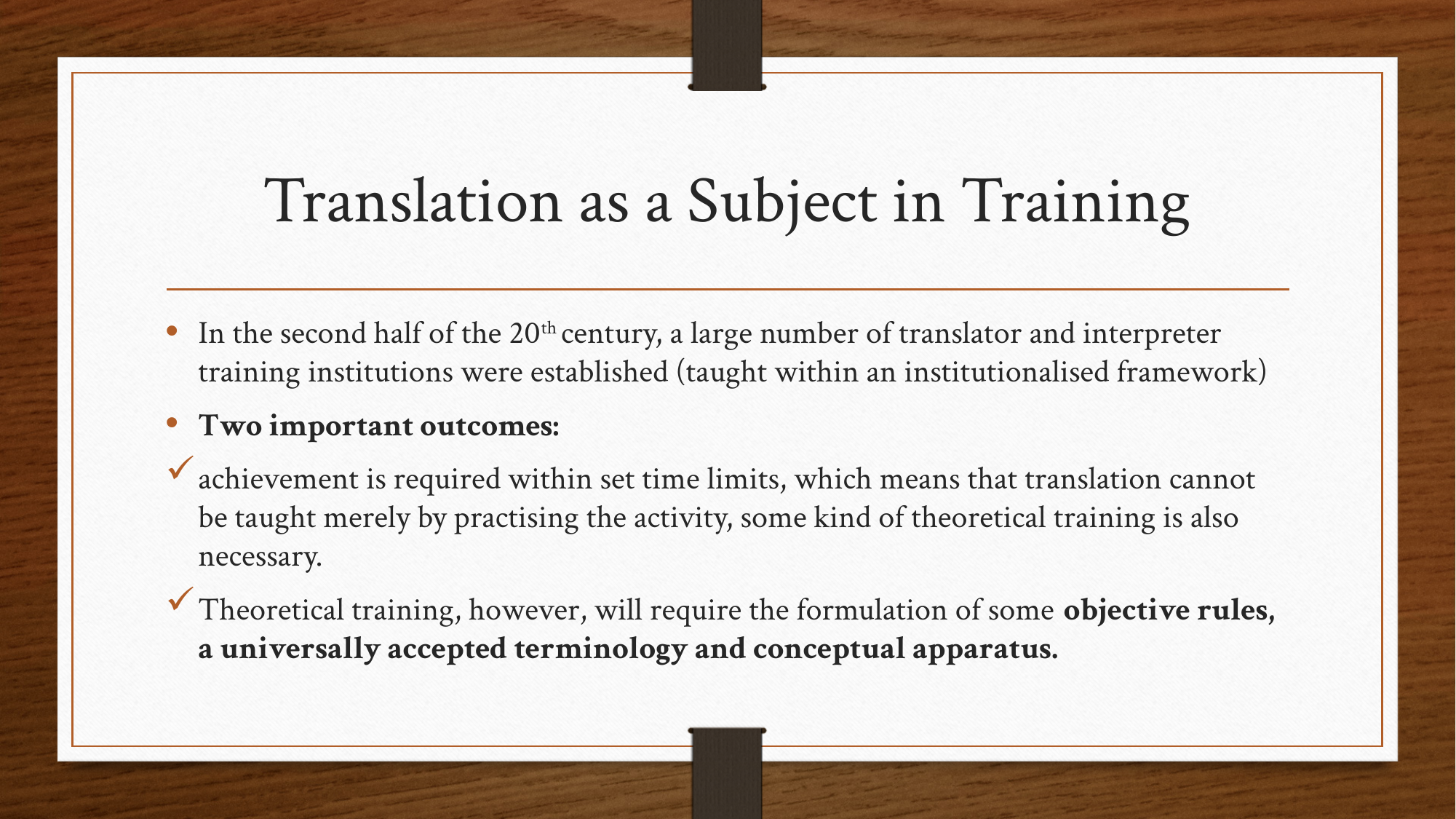

# Translation as a Subject in Training
In the second half of the 20th century, a large number of translator and interpreter training institutions were established (taught within an institutionalised framework)
Two important outcomes:
achievement is required within set time limits, which means that translation cannot be taught merely by practising the activity, some kind of theoretical training is also necessary.
Theoretical training, however, will require the formulation of some objective rules, a universally accepted terminology and conceptual apparatus.